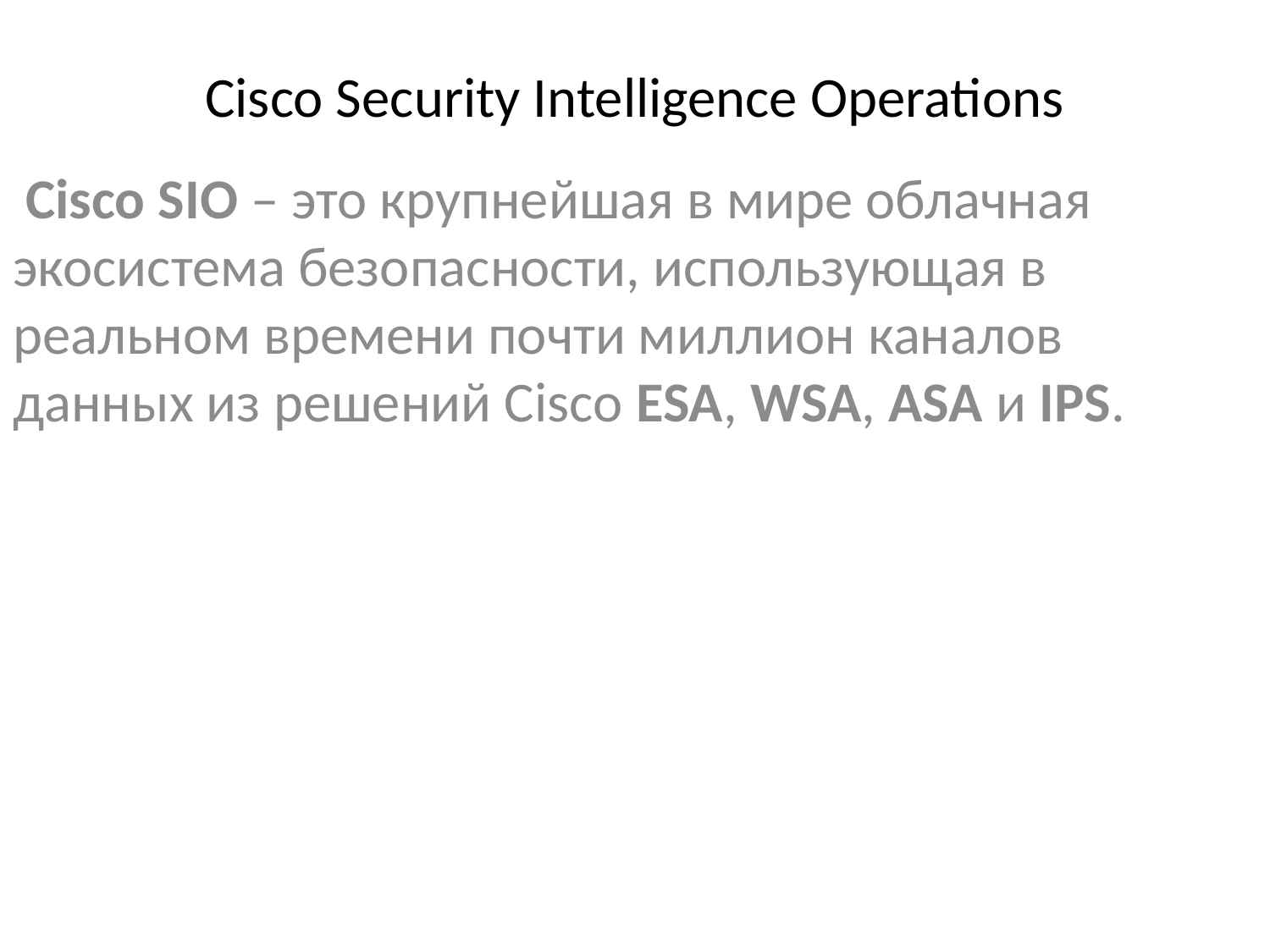

# Сisco Security Intelligence Operations
 Cisco SIO – это крупнейшая в мире облачная экосистема безопасности, использующая в реальном времени почти миллион каналов данных из решений Cisco ESA, WSA, ASA и IPS.